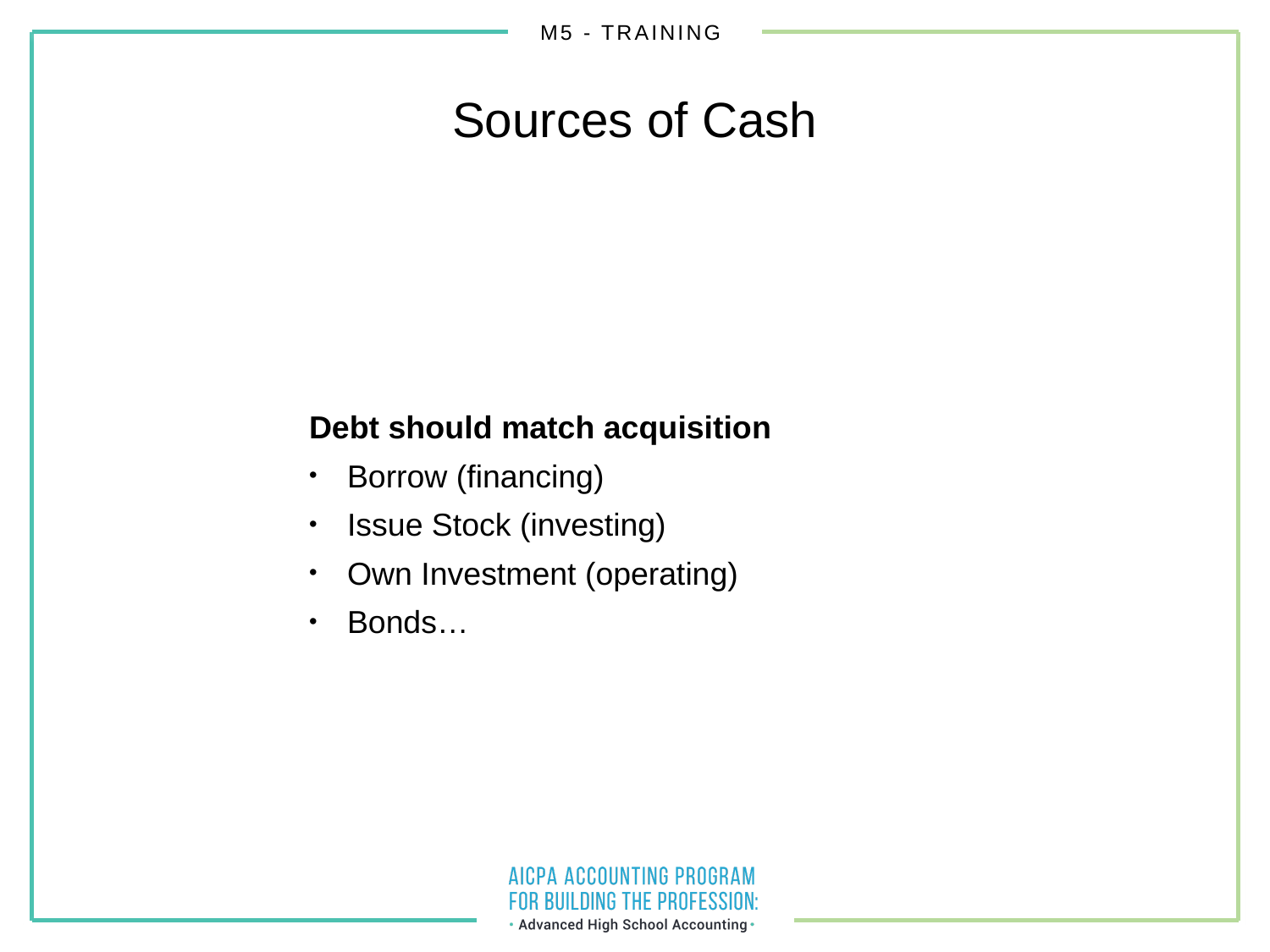

Sources of Cash
Debt should match acquisition
Borrow (financing)
Issue Stock (investing)
Own Investment (operating)
Bonds…